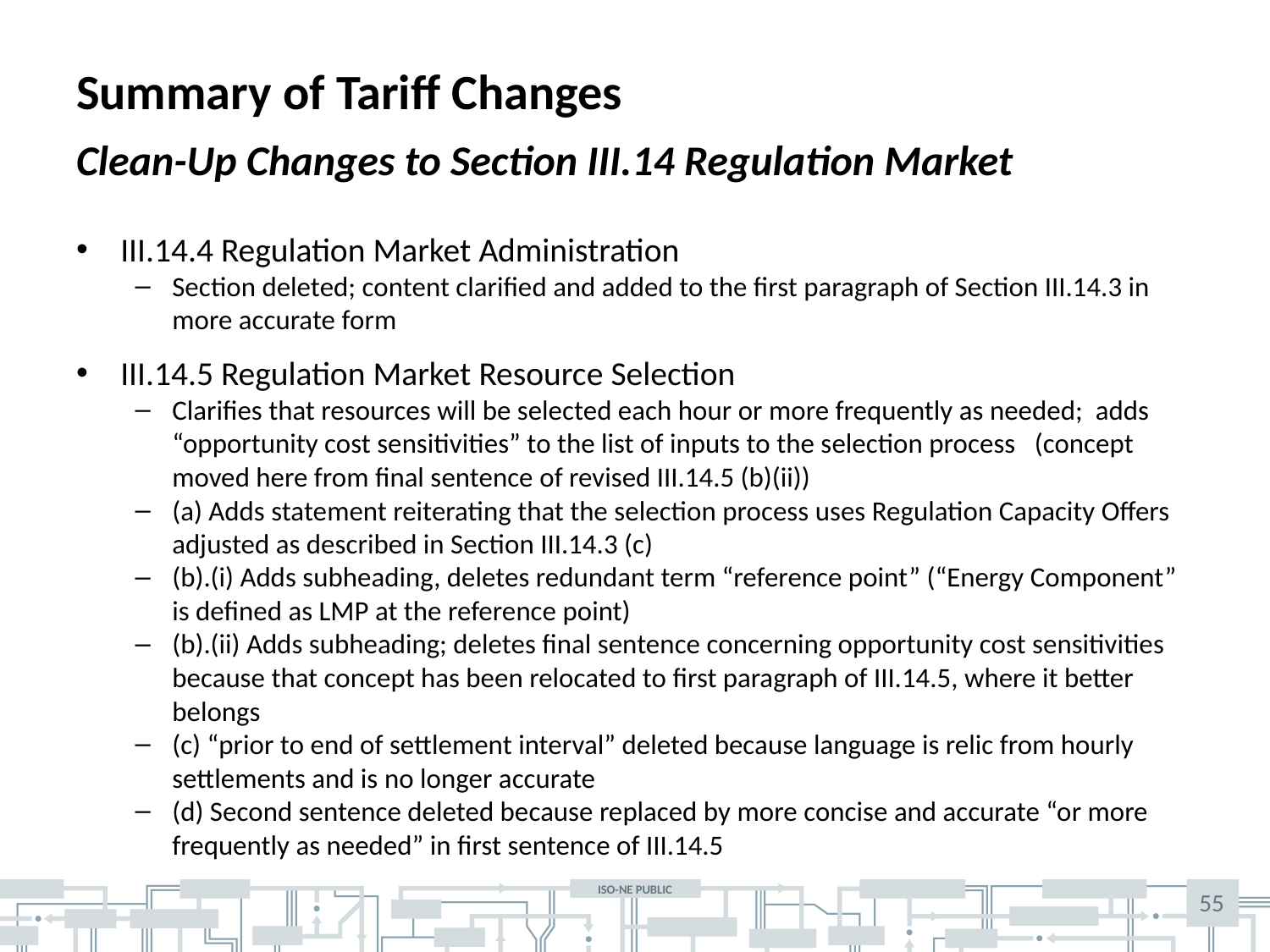

# Summary of Tariff Changes
Clean-Up Changes to Section III.14 Regulation Market

III.14.4 Regulation Market Administration
Section deleted; content clarified and added to the first paragraph of Section III.14.3 in more accurate form
III.14.5 Regulation Market Resource Selection
Clarifies that resources will be selected each hour or more frequently as needed;  adds “opportunity cost sensitivities” to the list of inputs to the selection process   (concept moved here from final sentence of revised III.14.5 (b)(ii))
(a) Adds statement reiterating that the selection process uses Regulation Capacity Offers adjusted as described in Section III.14.3 (c)
(b).(i) Adds subheading, deletes redundant term “reference point” (“Energy Component” is defined as LMP at the reference point)
(b).(ii) Adds subheading; deletes final sentence concerning opportunity cost sensitivities because that concept has been relocated to first paragraph of III.14.5, where it better belongs
(c) “prior to end of settlement interval” deleted because language is relic from hourly settlements and is no longer accurate
(d) Second sentence deleted because replaced by more concise and accurate “or more frequently as needed” in first sentence of III.14.5

55